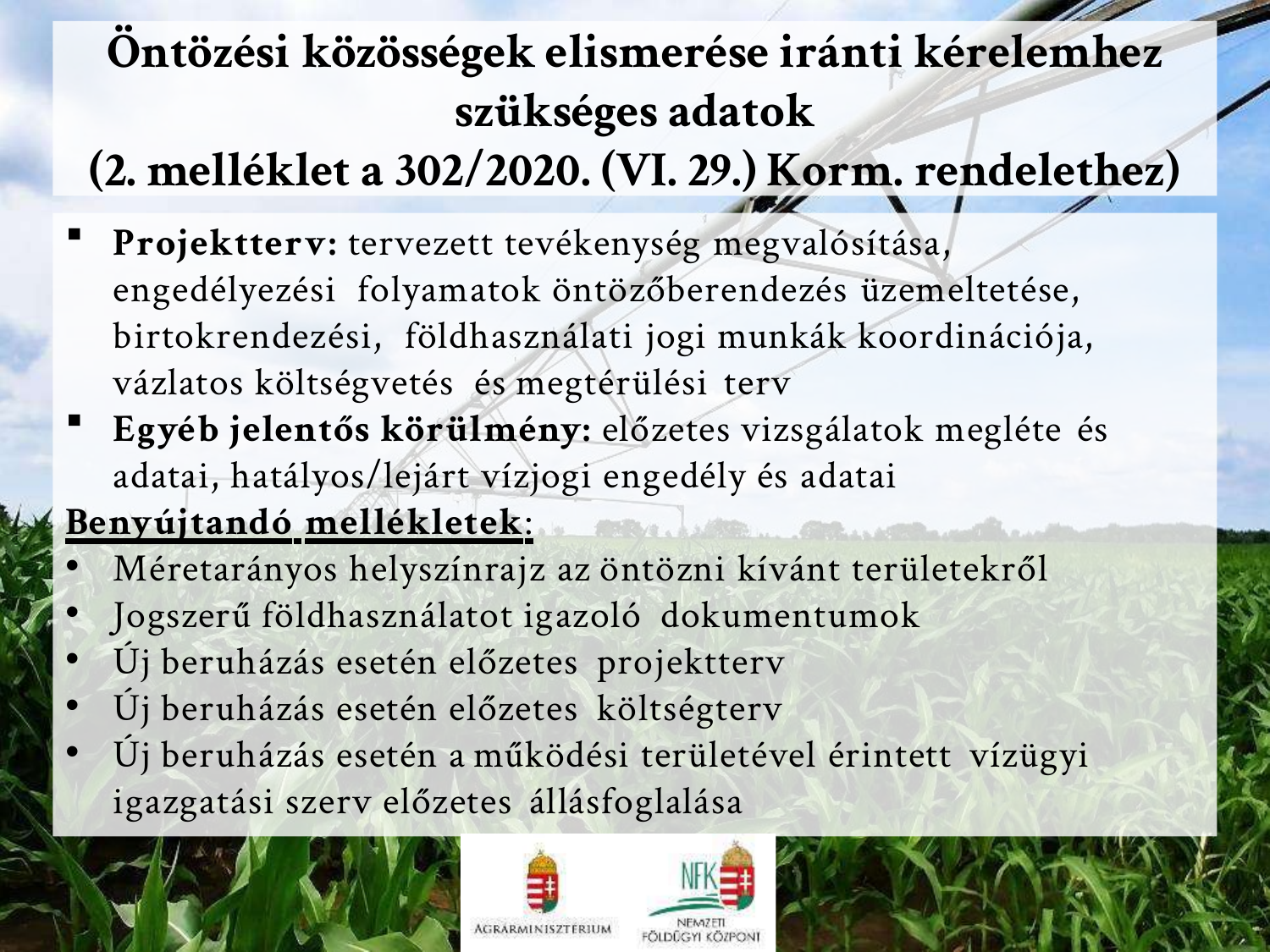

Öntözési közösségek elismerése iránti kérelemhez
szükséges adatok
(2. melléklet a 302/2020. (VI. 29.) Korm. rendelethez)

Projektterv: tervezett tevékenység megvalósítása, engedélyezési  folyamatok öntözőberendezés üzemeltetése, birtokrendezési,  földhasználati jogi munkák koordinációja, vázlatos költségvetés  és megtérülési terv
Egyéb jelentős körülmény: előzetes vizsgálatok megléte és
adatai, hatályos/lejárt vízjogi engedély és adatai
Benyújtandó mellékletek:
Méretarányos helyszínrajz az öntözni kívánt területekről
Jogszerű földhasználatot igazoló dokumentumok
Új beruházás esetén előzetes projektterv
Új beruházás esetén előzetes költségterv
Új beruházás esetén a működési területével érintett vízügyi
igazgatási szerv előzetes állásfoglalása